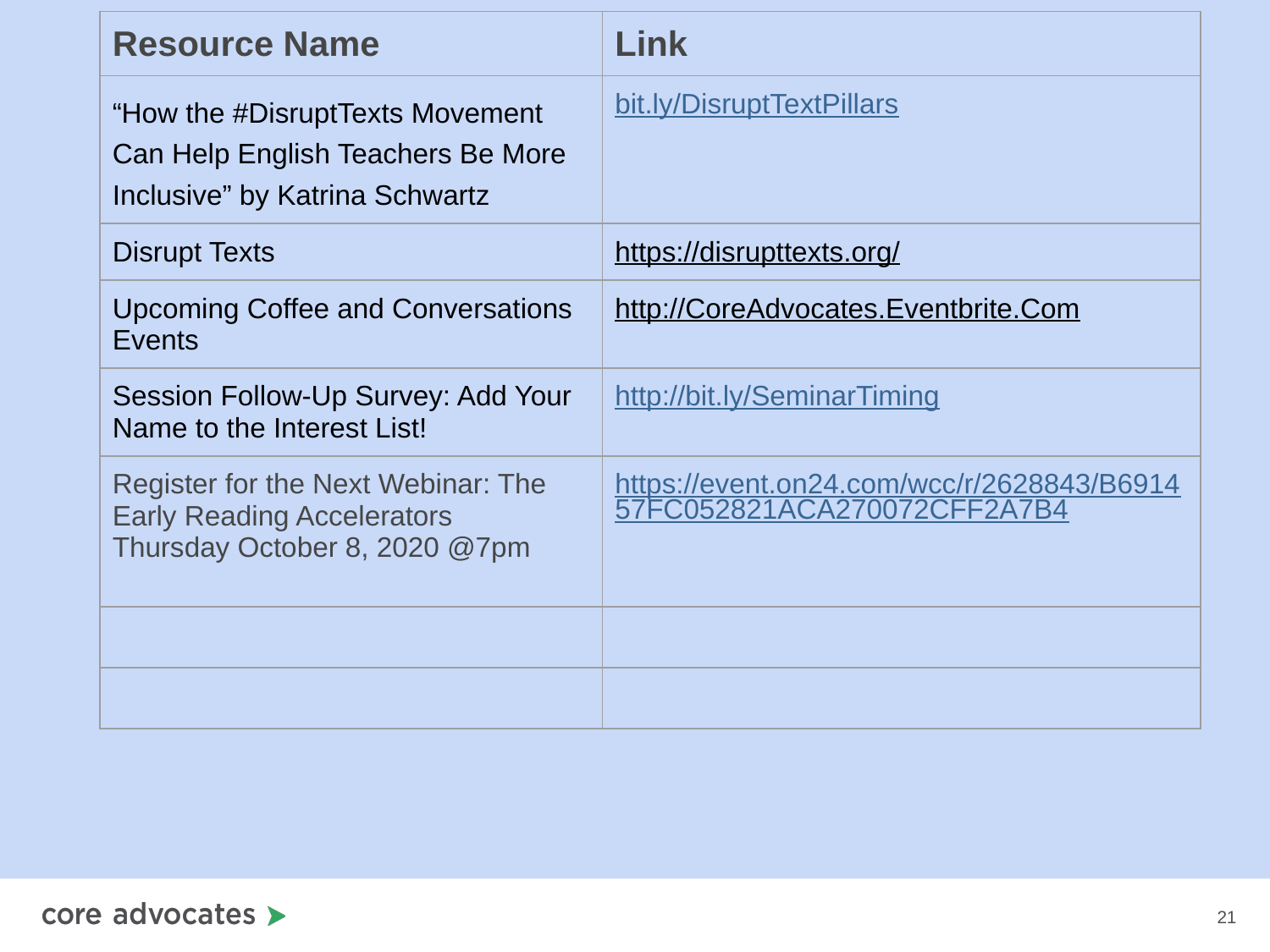

| Resource Name | Link |
| --- | --- |
| “How the #DisruptTexts Movement Can Help English Teachers Be More Inclusive” by Katrina Schwartz | bit.ly/DisruptTextPillars |
| Disrupt Texts | https://disrupttexts.org/ |
| Upcoming Coffee and Conversations Events | http://CoreAdvocates.Eventbrite.Com |
| Session Follow-Up Survey: Add Your Name to the Interest List! | http://bit.ly/SeminarTiming |
| Register for the Next Webinar: The Early Reading Accelerators Thursday October 8, 2020 @7pm | https://event.on24.com/wcc/r/2628843/B691457FC052821ACA270072CFF2A7B4 |
|  |  |
|  |  |